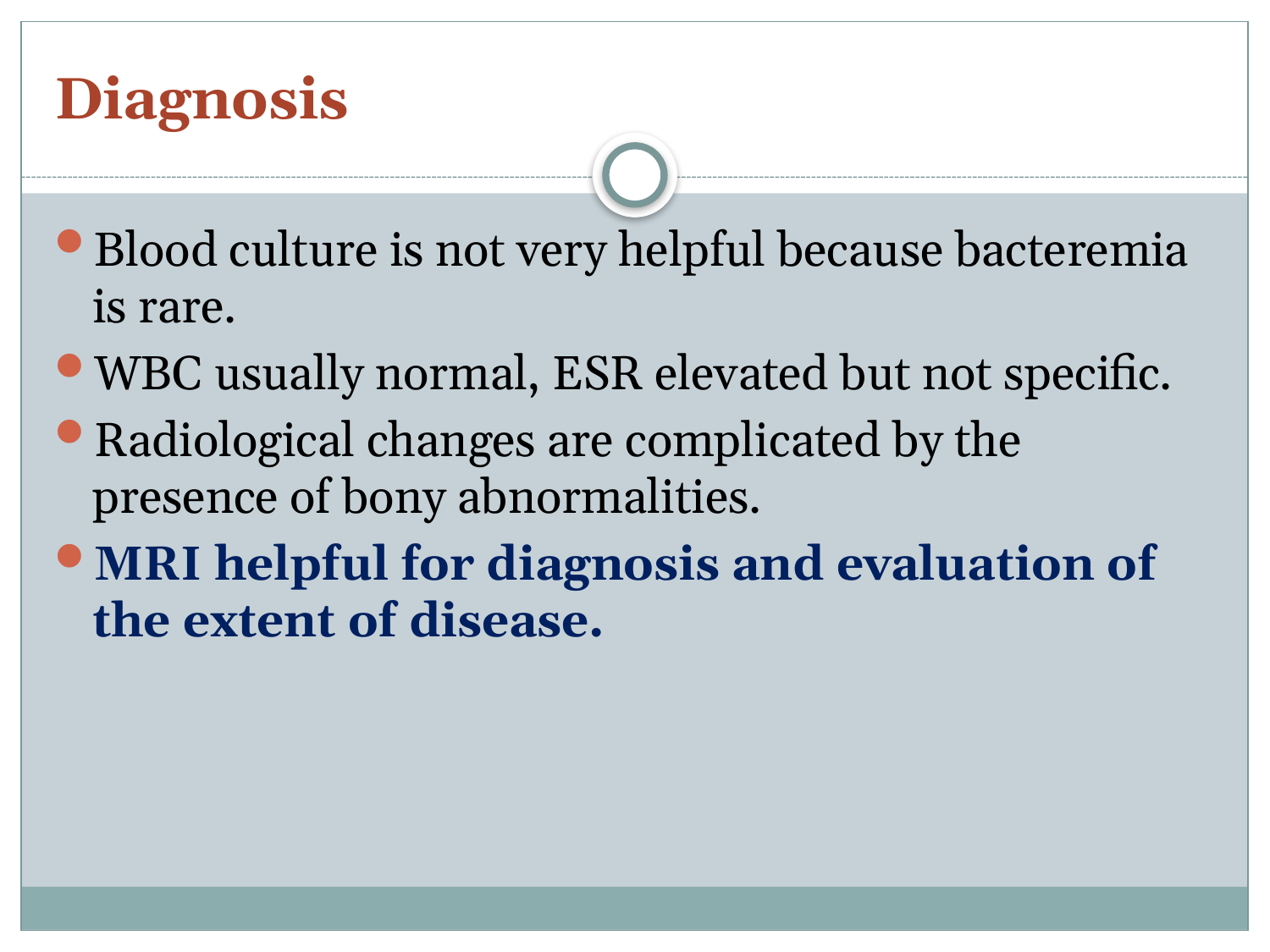

# Diagnosis
Blood culture is not very helpful because bacteremia  is rare.
WBC usually normal, ESR elevated but not specific.
Radiological changes are complicated by the presence of bony abnormalities.
MRI helpful for diagnosis and evaluation of the extent of disease.